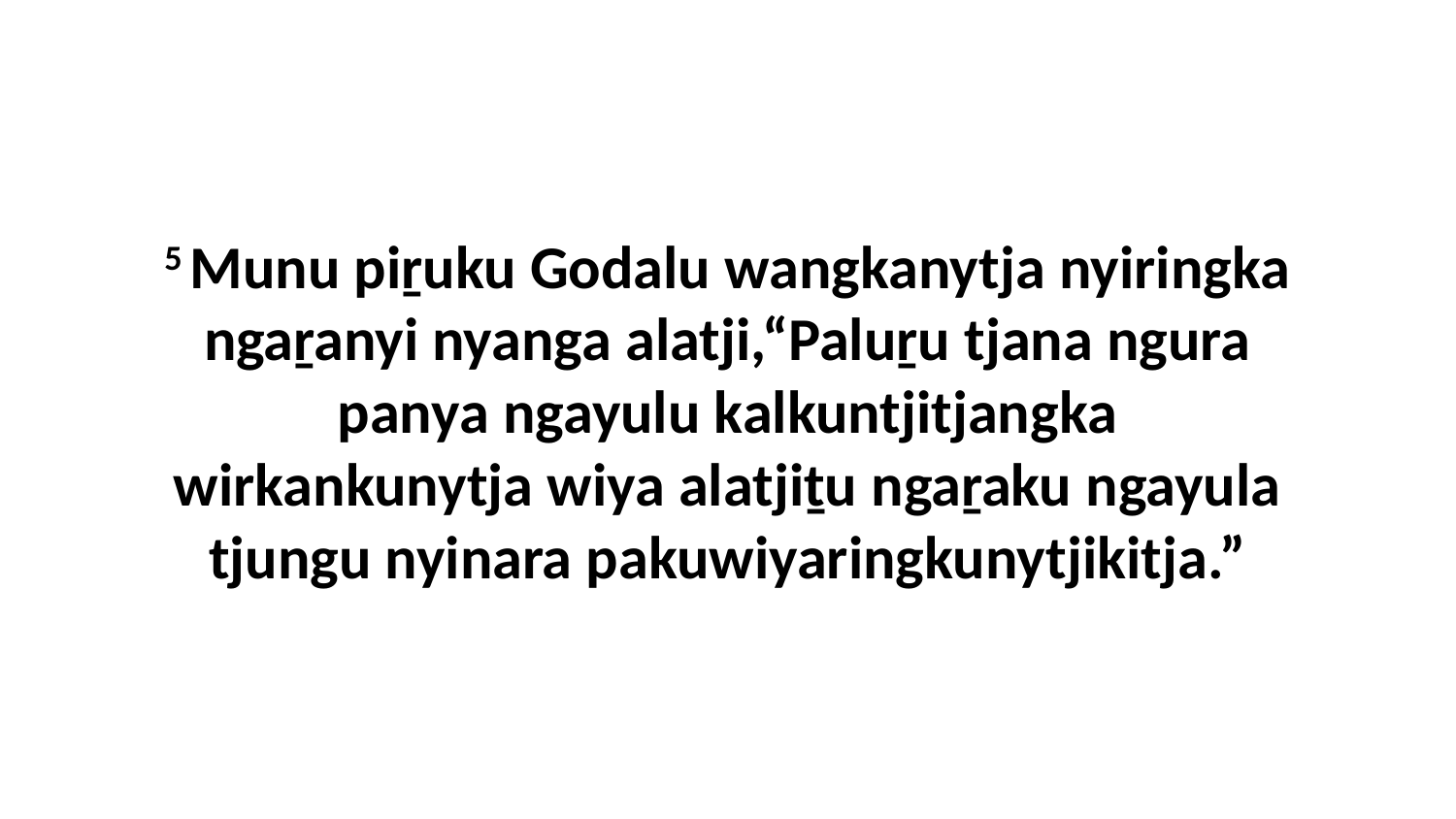

5 Munu piṟuku Godalu wangkanytja nyiringka ngaṟanyi nyanga alatji,“Paluṟu tjana ngura panya ngayulu kalkuntjitjangka wirkankunytja wiya alatjiṯu ngaṟaku ngayula tjungu nyinara pakuwiyaringkunytjikitja.”